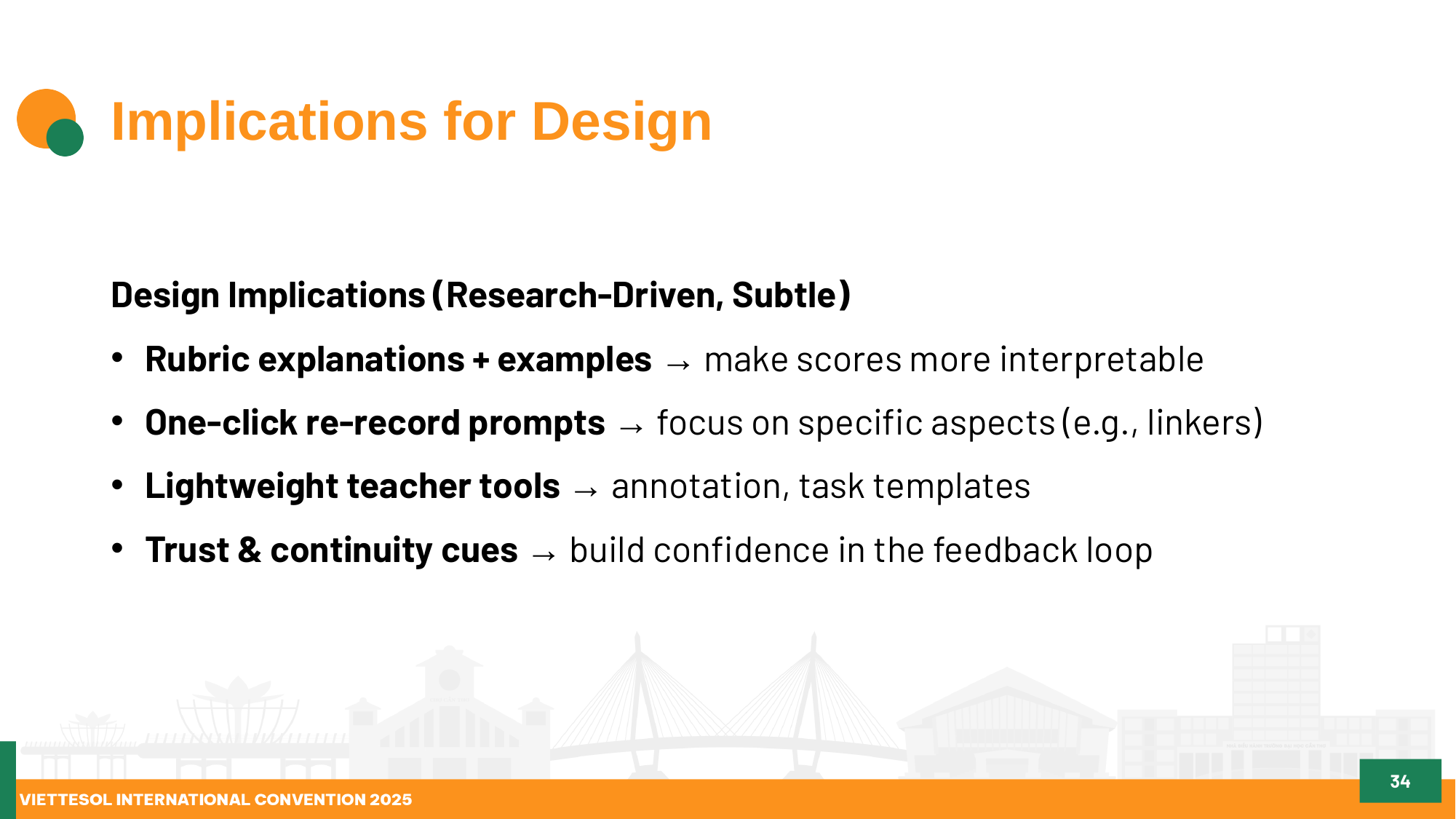

# Implications for Design
Design Implications (Research-Driven, Subtle)
Rubric explanations + examples → make scores more interpretable
One-click re-record prompts → focus on specific aspects (e.g., linkers)
Lightweight teacher tools → annotation, task templates
Trust & continuity cues → build confidence in the feedback loop
34